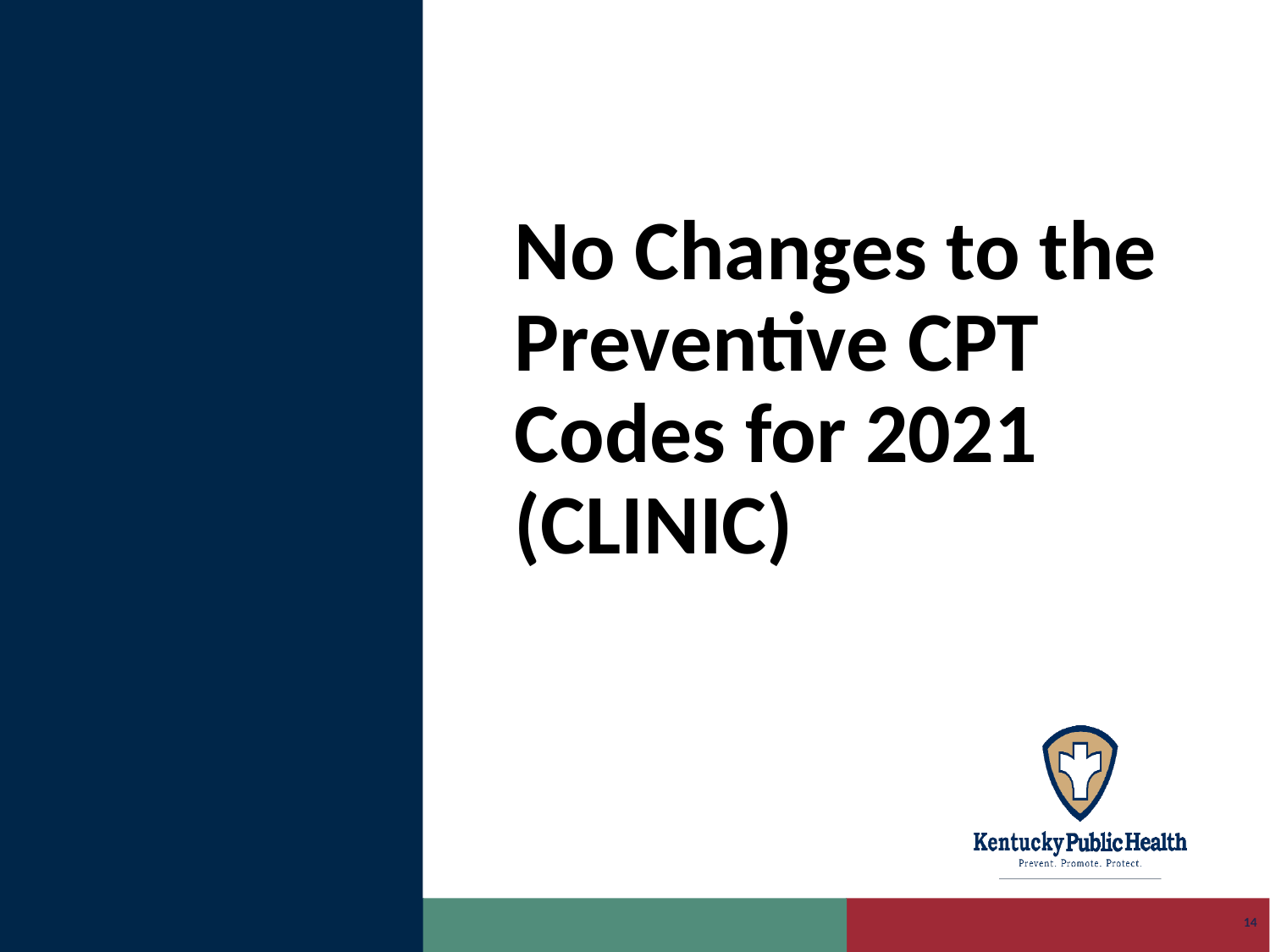

# No Changes to the Preventive CPT Codes for 2021 (CLINIC)

14